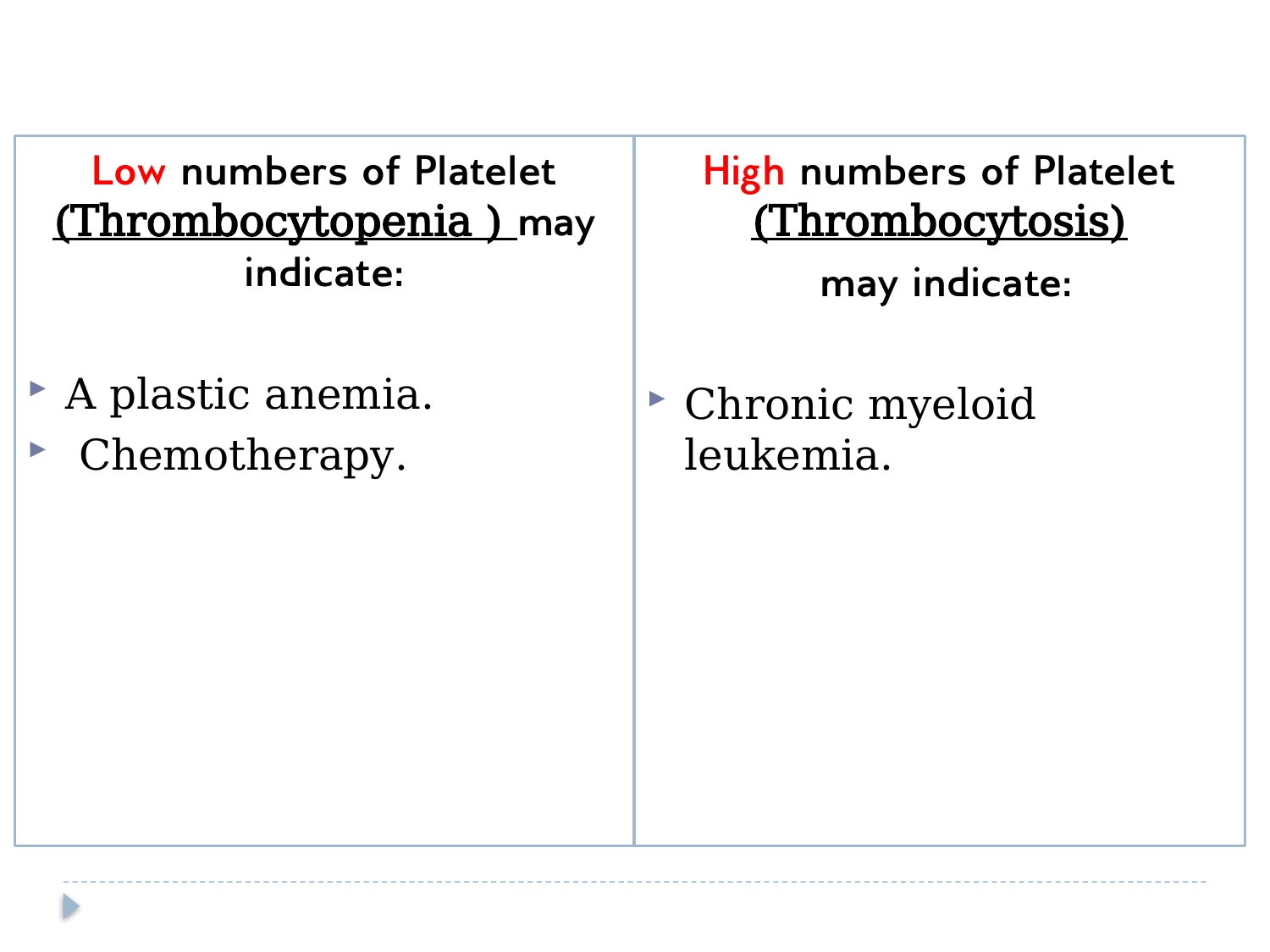

Low numbers of Platelet (Thrombocytopenia ) may indicate:

A plastic anemia.
 Chemotherapy.

High numbers of Platelet (Thrombocytosis)
 may indicate:

Chronic myeloid leukemia.